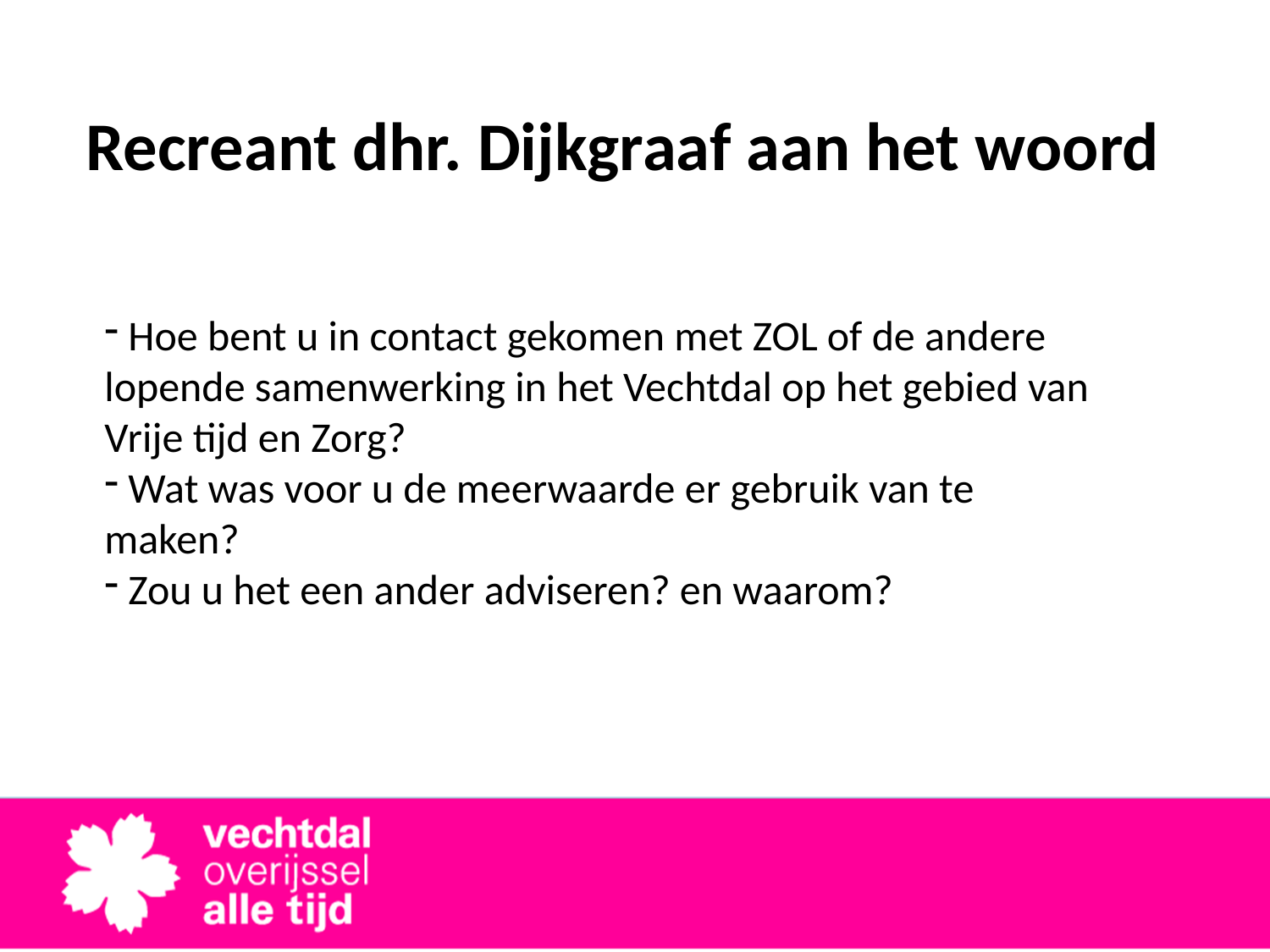

# Recreant dhr. Dijkgraaf aan het woord

 Hoe bent u in contact gekomen met ZOL of de andere lopende samenwerking in het Vechtdal op het gebied van Vrije tijd en Zorg?
 Wat was voor u de meerwaarde er gebruik van te maken?
 Zou u het een ander adviseren? en waarom?